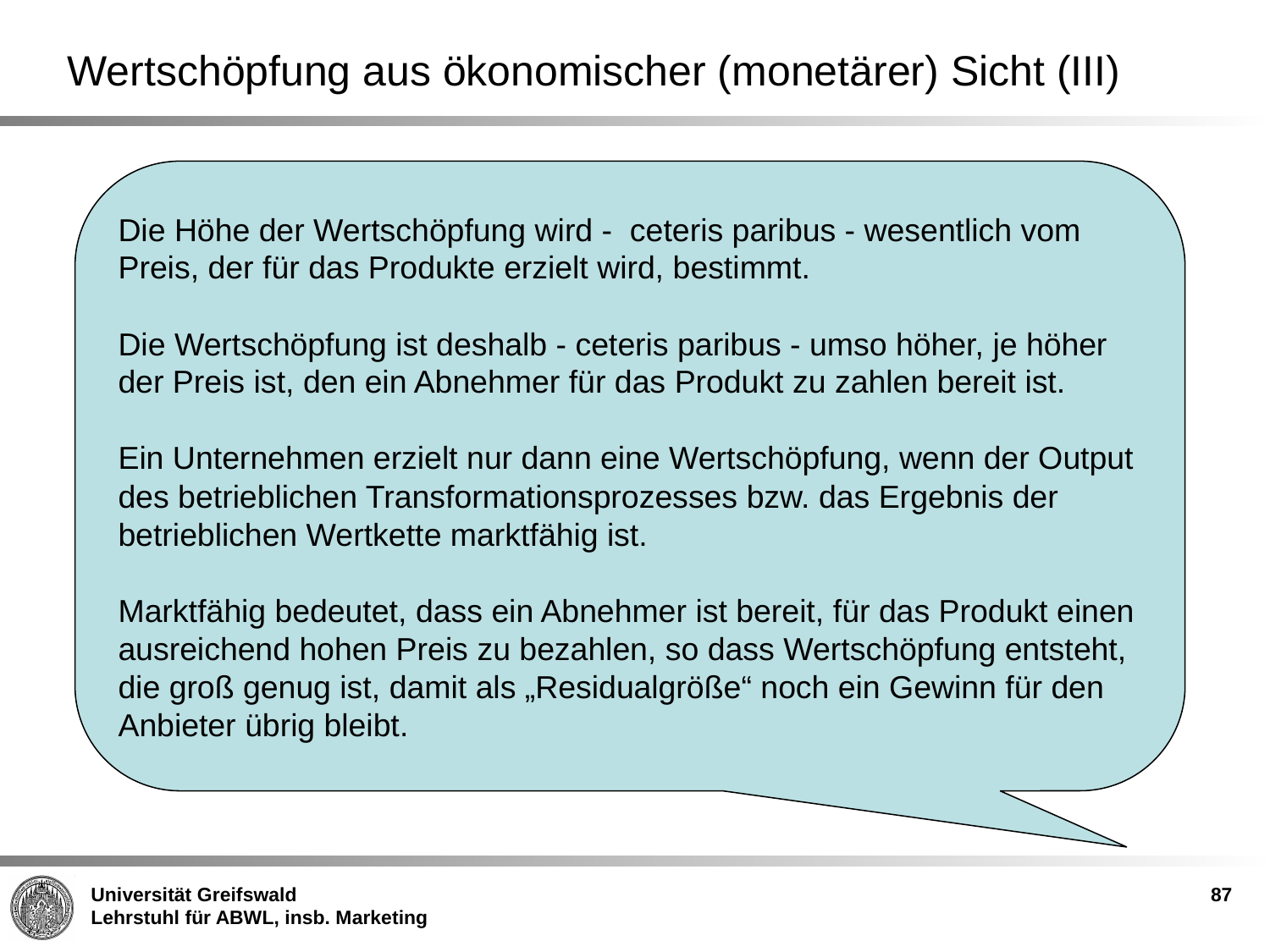

Wertschöpfung aus ökonomischer (monetärer) Sicht (III)
Die Höhe der Wertschöpfung wird -  ceteris paribus - wesentlich vom Preis, der für das Produkte erzielt wird, bestimmt.

Die Wertschöpfung ist deshalb - ceteris paribus - umso höher, je höher der Preis ist, den ein Abnehmer für das Produkt zu zahlen bereit ist.

Ein Unternehmen erzielt nur dann eine Wertschöpfung, wenn der Output des betrieblichen Transformationsprozesses bzw. das Ergebnis der betrieblichen Wertkette marktfähig ist.

Marktfähig bedeutet, dass ein Abnehmer ist bereit, für das Produkt einen ausreichend hohen Preis zu bezahlen, so dass Wertschöpfung entsteht, die groß genug ist, damit als „Residualgröße“ noch ein Gewinn für den Anbieter übrig bleibt.
87